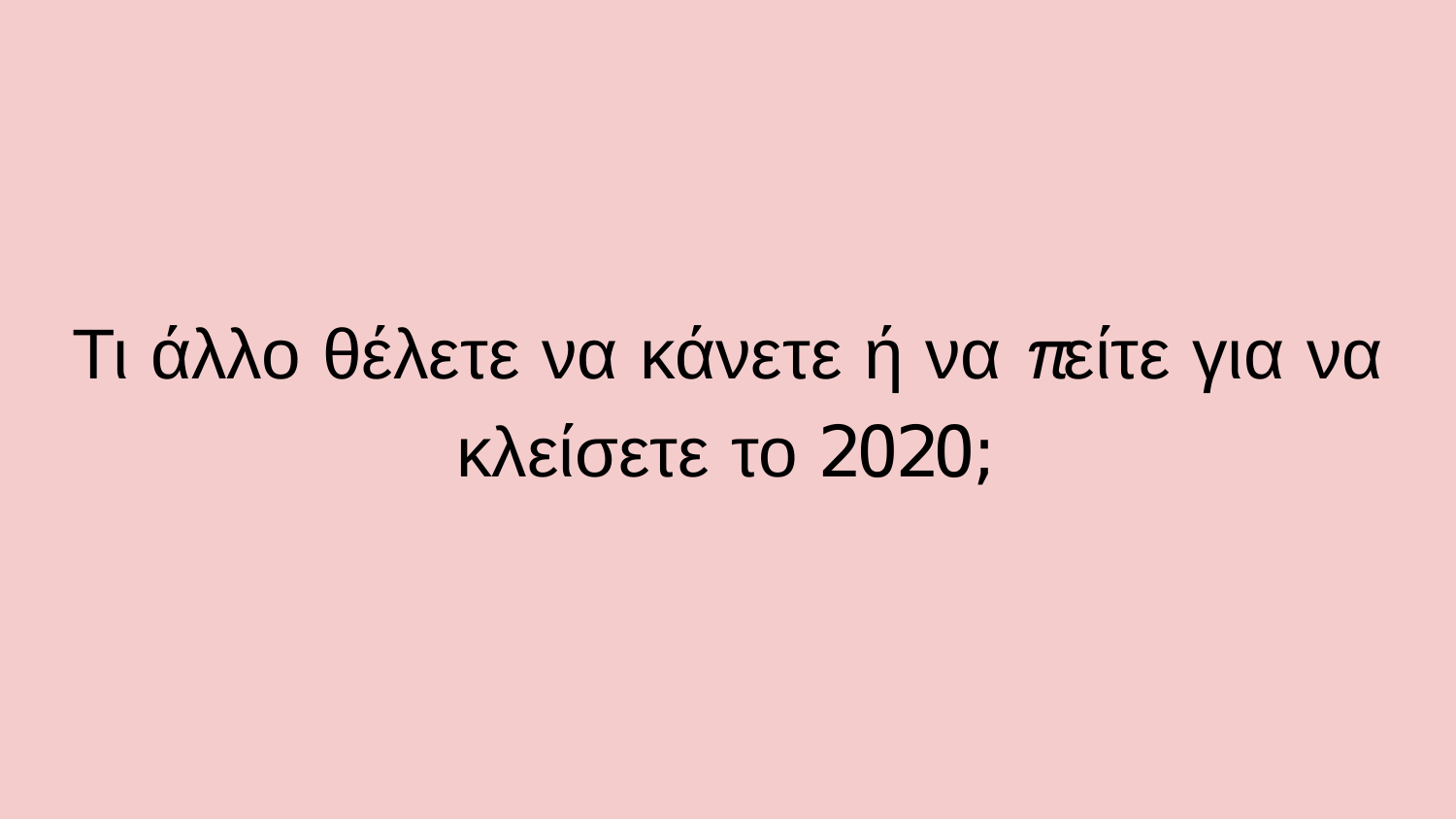

#
Τι άλλο θέλετε να κάνετε ή να πείτε για να κλείσετε το 2020;